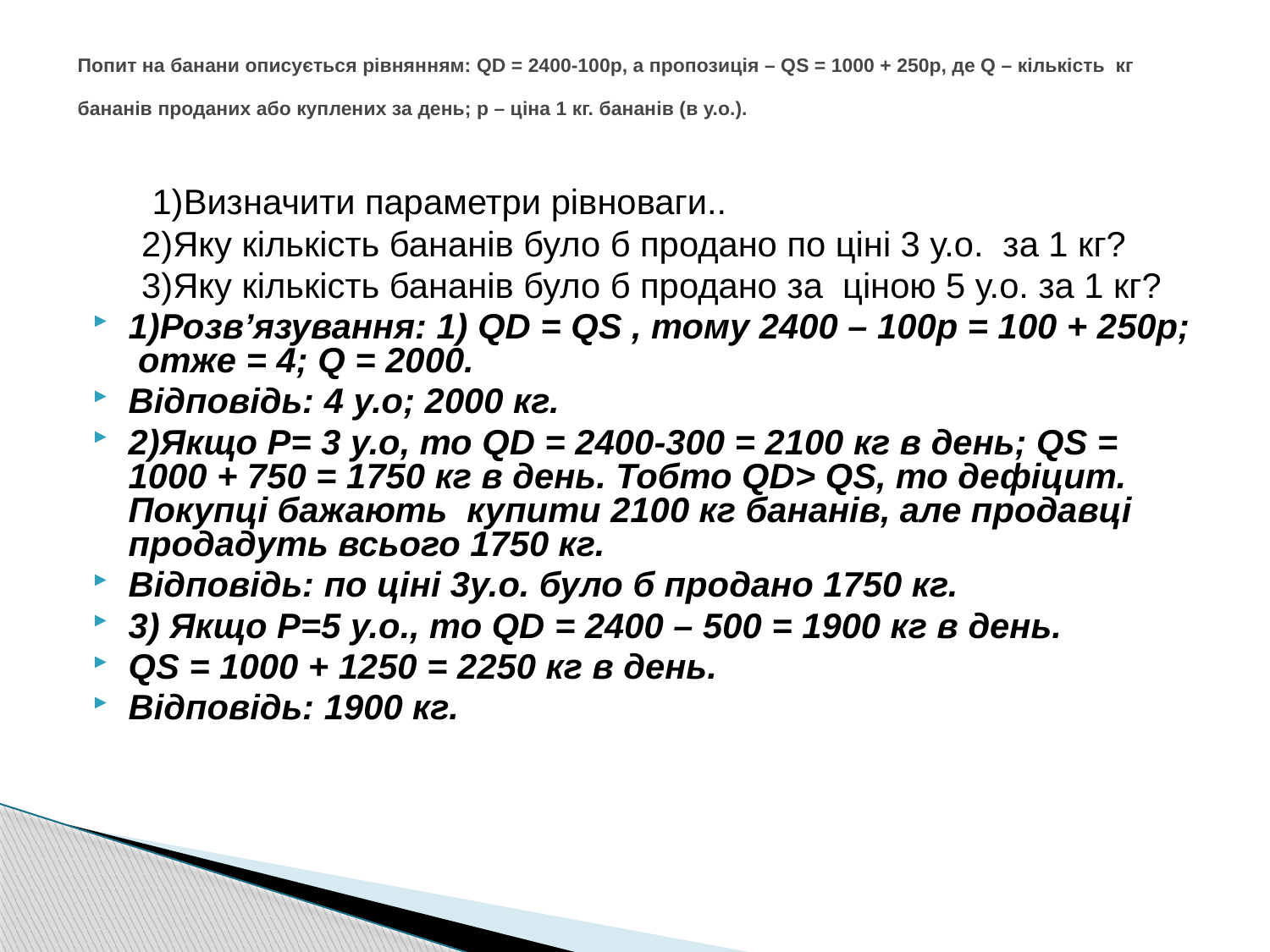

# Попит на банани описується рівнянням: QD = 2400-100р, а пропозиція – QS = 1000 + 250р, де Q – кількість  кг бананів проданих або куплених за день; р – ціна 1 кг. бананів (в у.о.).
     1)Визначити параметри рівноваги..
     2)Яку кількість бананів було б продано по ціні 3 у.о.  за 1 кг?
     3)Яку кількість бананів було б продано за  ціною 5 у.о. за 1 кг?
1)Розв’язування: 1) QD = QS , тому 2400 – 100р = 100 + 250р;  отже = 4; Q = 2000.
Відповідь: 4 у.о; 2000 кг.
2)Якщо Р= 3 у.о, то QD = 2400-300 = 2100 кг в день; QS = 1000 + 750 = 1750 кг в день. Тобто QD> QS, то дефіцит. Покупці бажають  купити 2100 кг бананів, але продавці продадуть всього 1750 кг.
Відповідь: по ціні 3у.о. було б продано 1750 кг.
3) Якщо Р=5 у.о., то QD = 2400 – 500 = 1900 кг в день.
QS = 1000 + 1250 = 2250 кг в день.
Відповідь: 1900 кг.